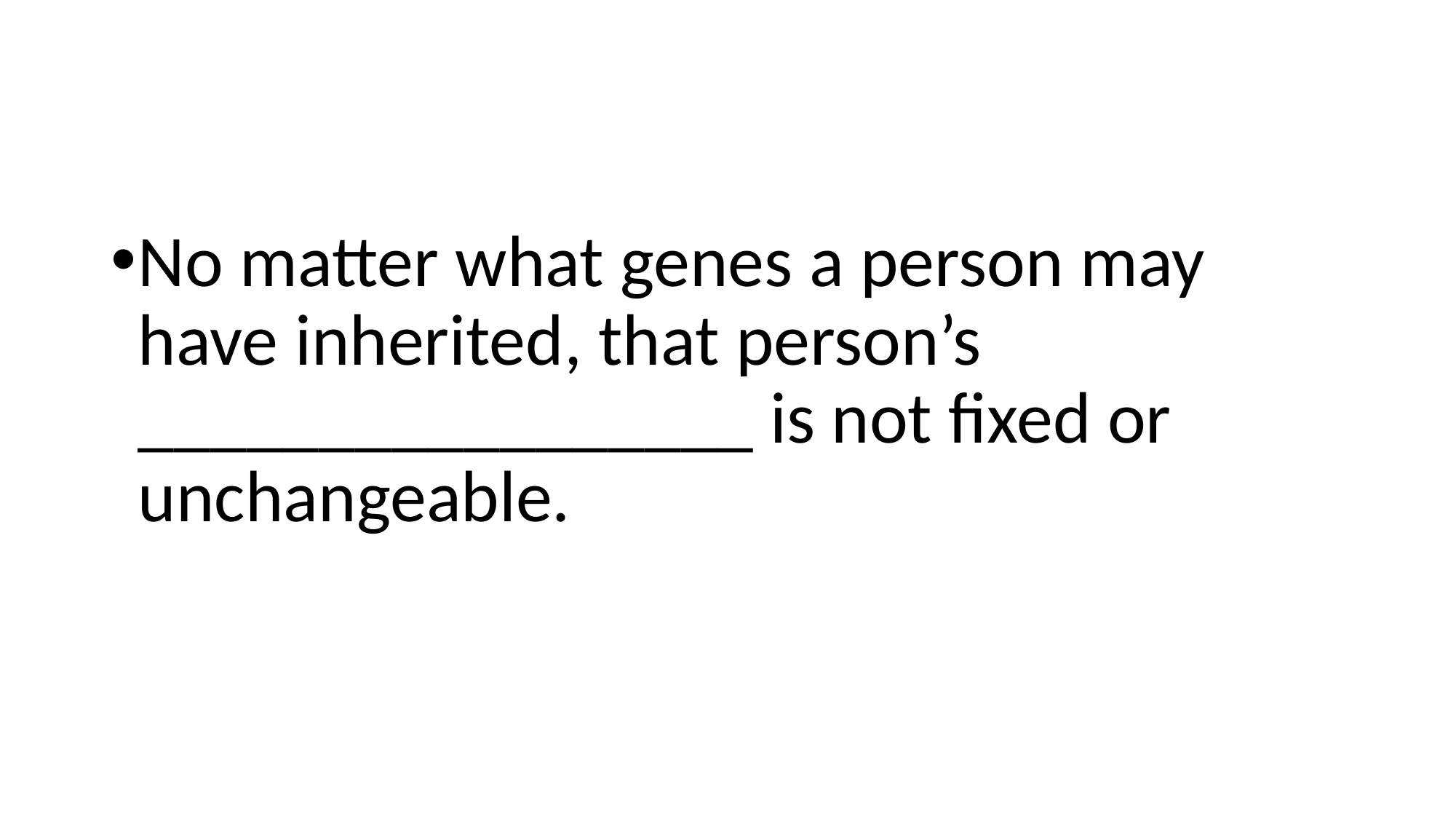

#
No matter what genes a person may have inherited, that person’s _________________ is not fixed or unchangeable.